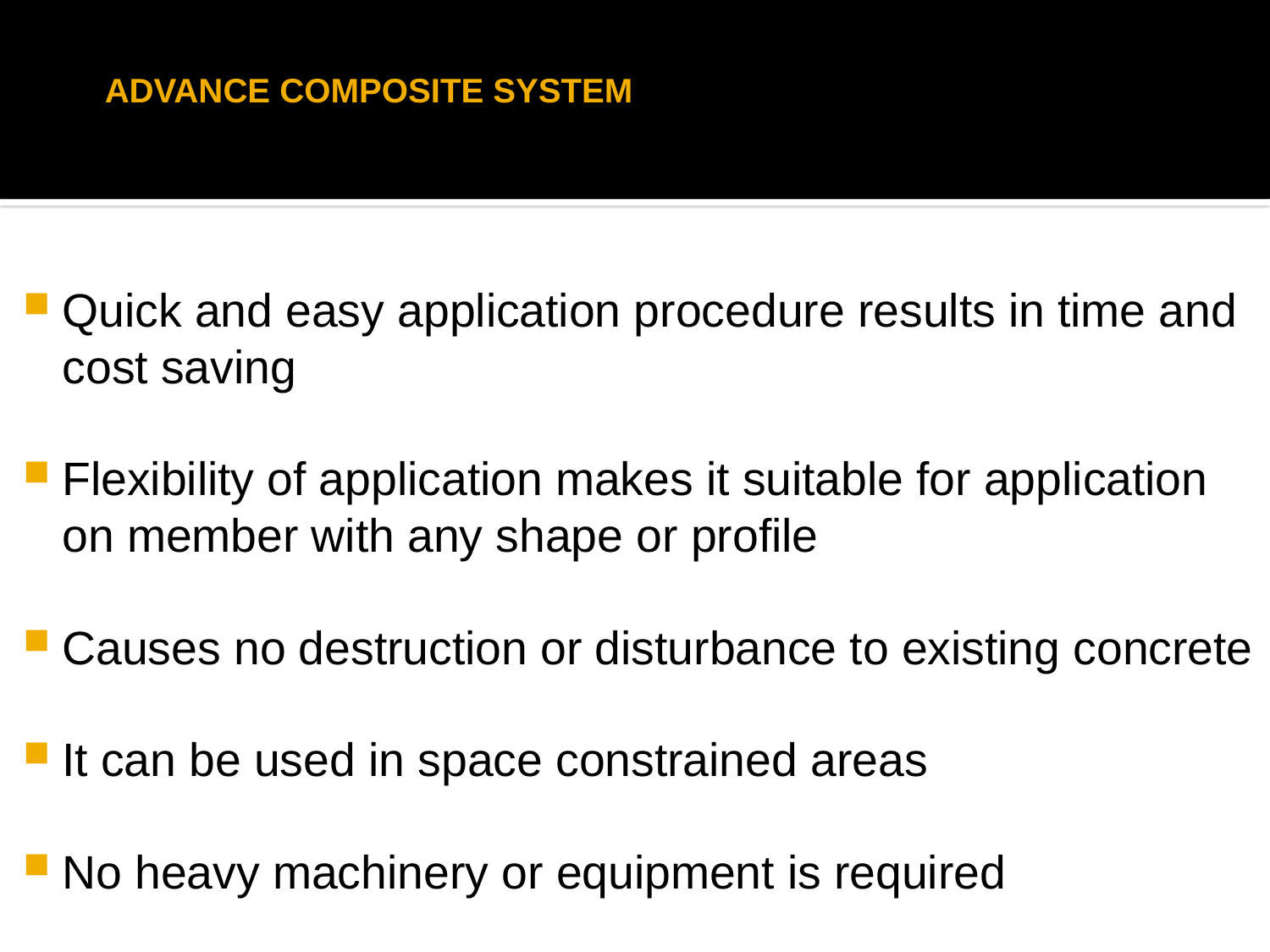

# ADVANCE COMPOSITE SYSTEM

Quick and easy application procedure results in time and cost saving

Flexibility of application makes it suitable for application on member with any shape or profile

Causes no destruction or disturbance to existing concrete

It can be used in space constrained areas

No heavy machinery or equipment is required